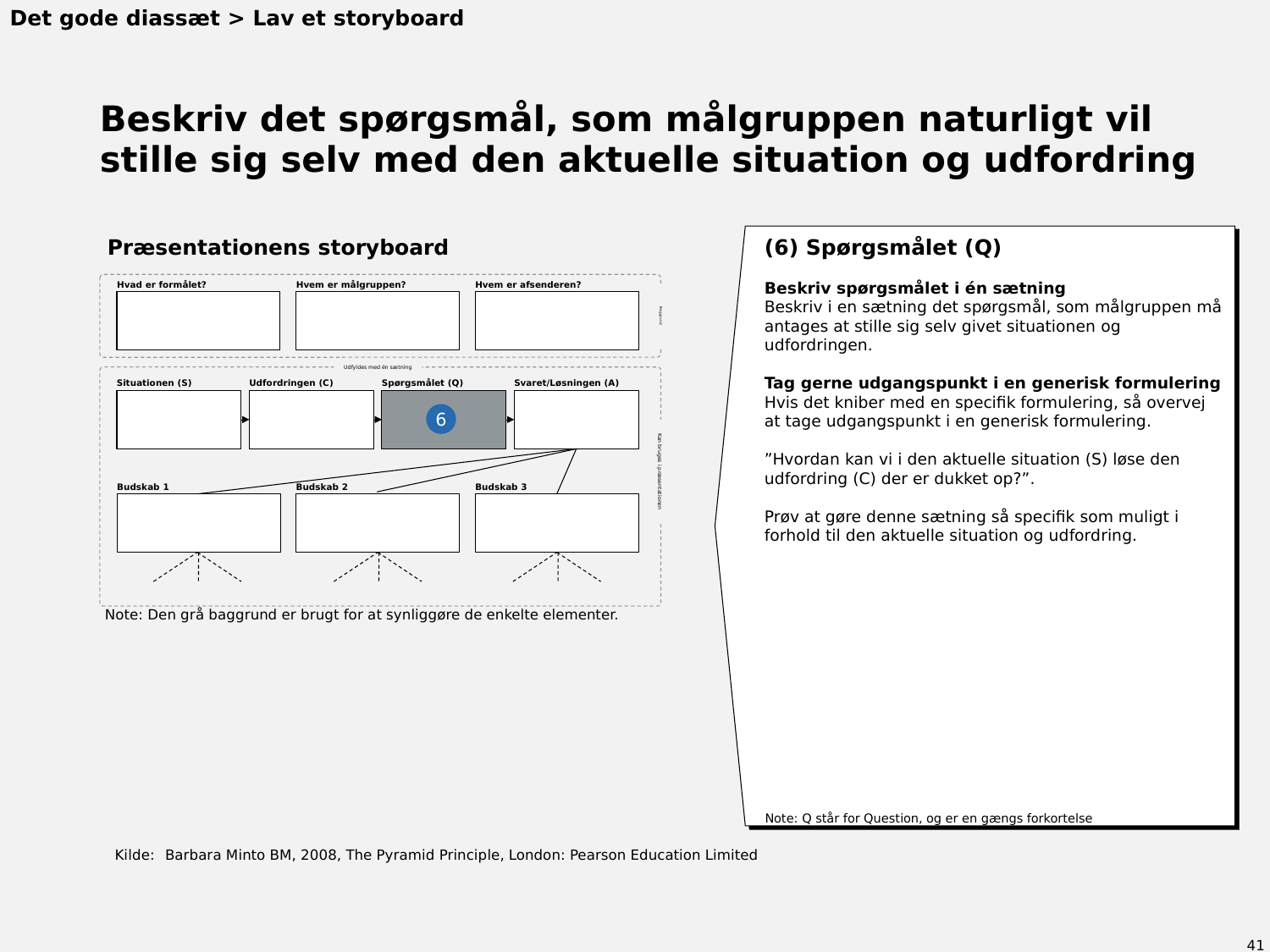

Det gode diassæt > Lav et storyboard

# Beskriv det spørgsmål, som målgruppen naturligt vil stille sig selv med den aktuelle situation og udfordring
Præsentationens storyboard
(6) Spørgsmålet (Q)

Beskriv spørgsmålet i én sætning
Beskriv i en sætning det spørgsmål, som målgruppen må antages at stille sig selv givet situationen og udfordringen.

Tag gerne udgangspunkt i en generisk formulering
Hvis det kniber med en specifik formulering, så overvej at tage udgangspunkt i en generisk formulering.

”Hvordan kan vi i den aktuelle situation (S) løse den udfordring (C) der er dukket op?”.

Prøv at gøre denne sætning så specifik som muligt i forhold til den aktuelle situation og udfordring.

Hvad er formålet?

Hvem er målgruppen?

Hvem er afsenderen?

Baggrund
Udfyldes med én sætning

Situationen (S)

Udfordringen (C)

Spørgsmålet (Q)

Svaret/Løsningen (A)

Kan bruges i præsentationen
Budskab 1

Budskab 2

Budskab 3

6
Note: Den grå baggrund er brugt for at synliggøre de enkelte elementer.
Note: Q står for Question, og er en gængs forkortelse
Kilde:	Barbara Minto BM, 2008, The Pyramid Principle, London: Pearson Education Limited
41